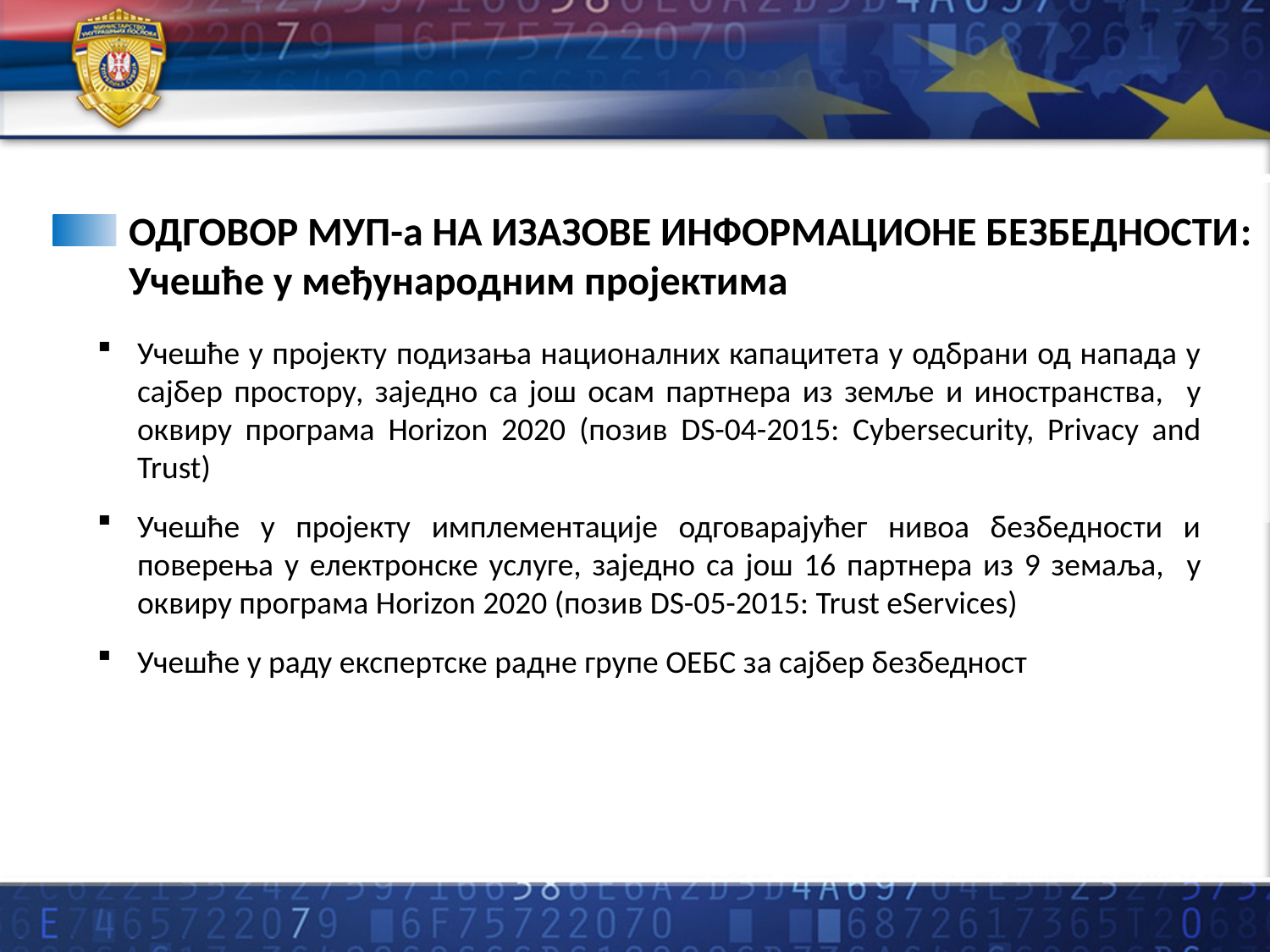

ОДГОВОР МУП-а НА ИЗАЗОВЕ ИНФОРМАЦИОНЕ БЕЗБЕДНОСТИ:
Учешће у међународним пројектима

Учешће у пројекту подизања националних капацитета у одбрани од напада у сајбер простору, заједно са још осам партнера из земље и иностранства,  у оквиру програма Horizon 2020 (позив DS-04-2015: Cybersecurity, Privacy and Trust)
Учешће у пројекту имплементације одговарајућег нивоа безбедности и поверења у електронске услуге, заједно са још 16 партнера из 9 земаља,  у оквиру програма Horizon 2020 (позив DS-05-2015: Trust eServices)
Учешће у раду експертске радне групе ОЕБС за сајбер безбедност